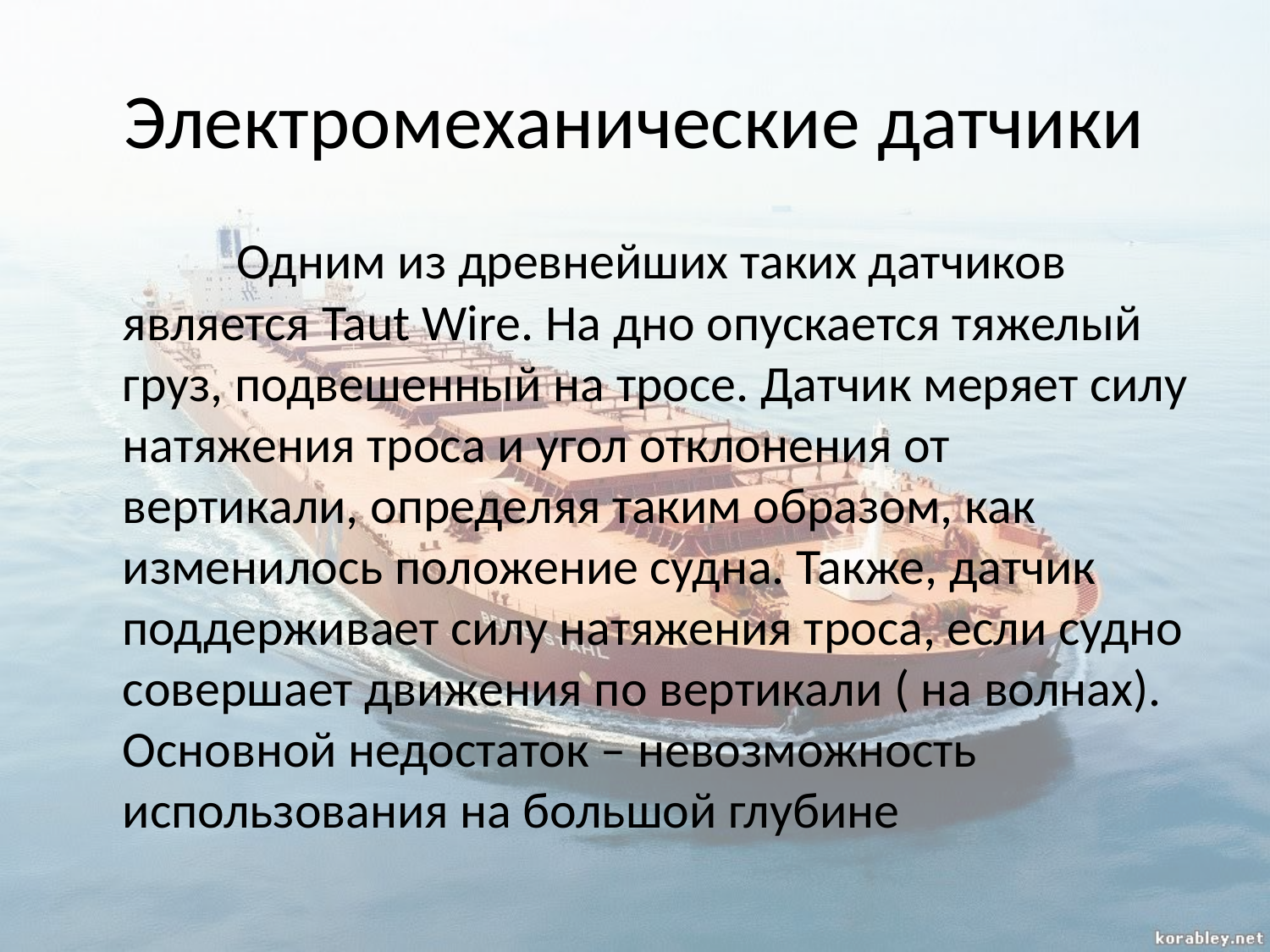

# Электромеханические датчики
		Одним из древнейших таких датчиков является Taut Wire. На дно опускается тяжелый груз, подвешенный на тросе. Датчик меряет силу натяжения троса и угол отклонения от вертикали, определяя таким образом, как изменилось положение судна. Также, датчик поддерживает силу натяжения троса, если судно совершает движения по вертикали ( на волнах). Основной недостаток – невозможность использования на большой глубине